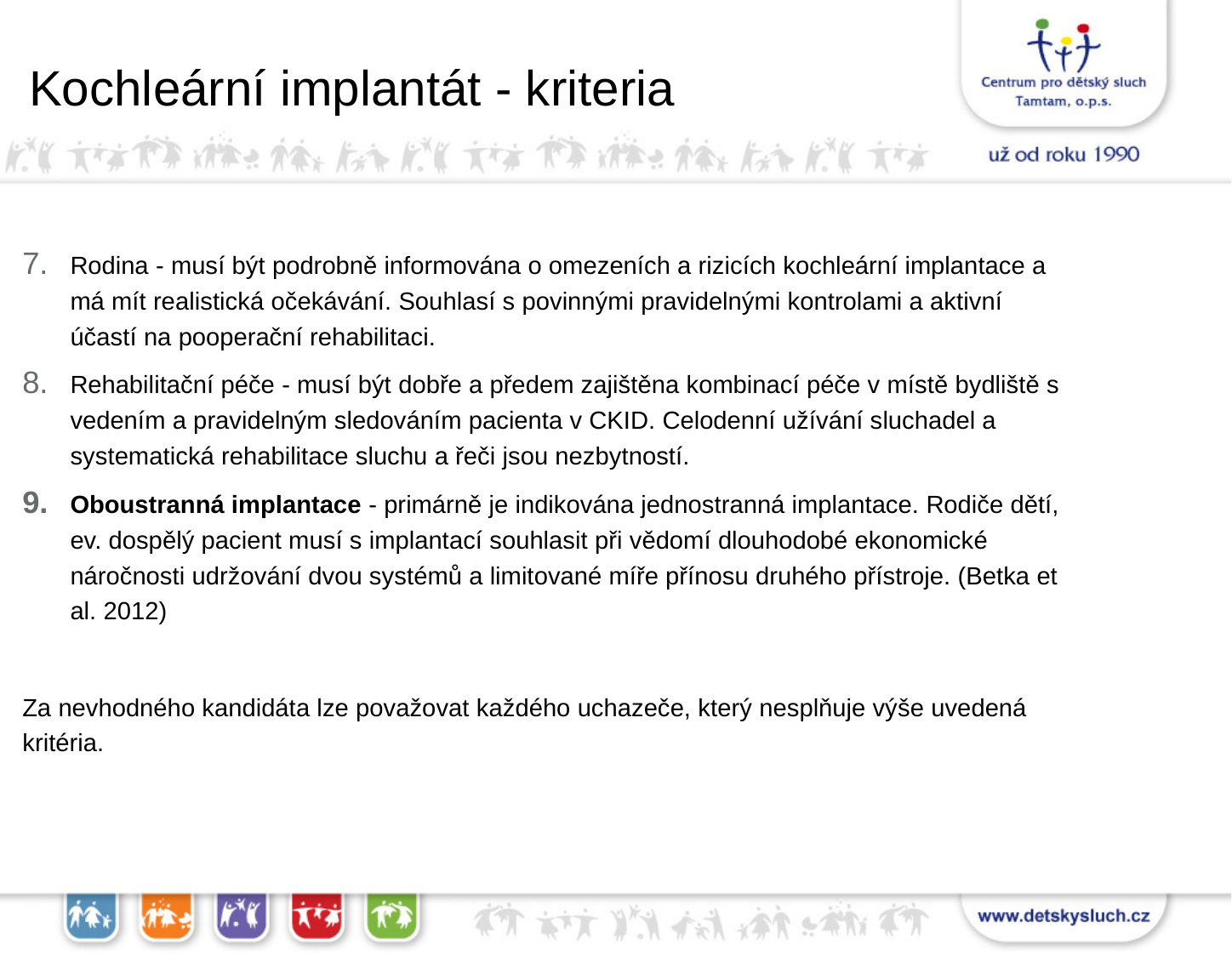

Kochleární implantát - kriteria

Rodina - musí být podrobně informována o omezeních a rizicích kochleární implantace a má mít realistická očekávání. Souhlasí s povinnými pravidelnými kontrolami a aktivní účastí na pooperační rehabilitaci.
Rehabilitační péče - musí být dobře a předem zajištěna kombinací péče v místě bydliště s vedením a pravidelným sledováním pacienta v CKID. Celodenní užívání sluchadel a systematická rehabilitace sluchu a řeči jsou nezbytností.
Oboustranná implantace - primárně je indikována jednostranná implantace. Rodiče dětí, ev. dospělý pacient musí s implantací souhlasit při vědomí dlouhodobé ekonomické náročnosti udržování dvou systémů a limitované míře přínosu druhého přístroje. (Betka et al. 2012)

Za nevhodného kandidáta lze považovat každého uchazeče, který nesplňuje výše uvedená kritéria.